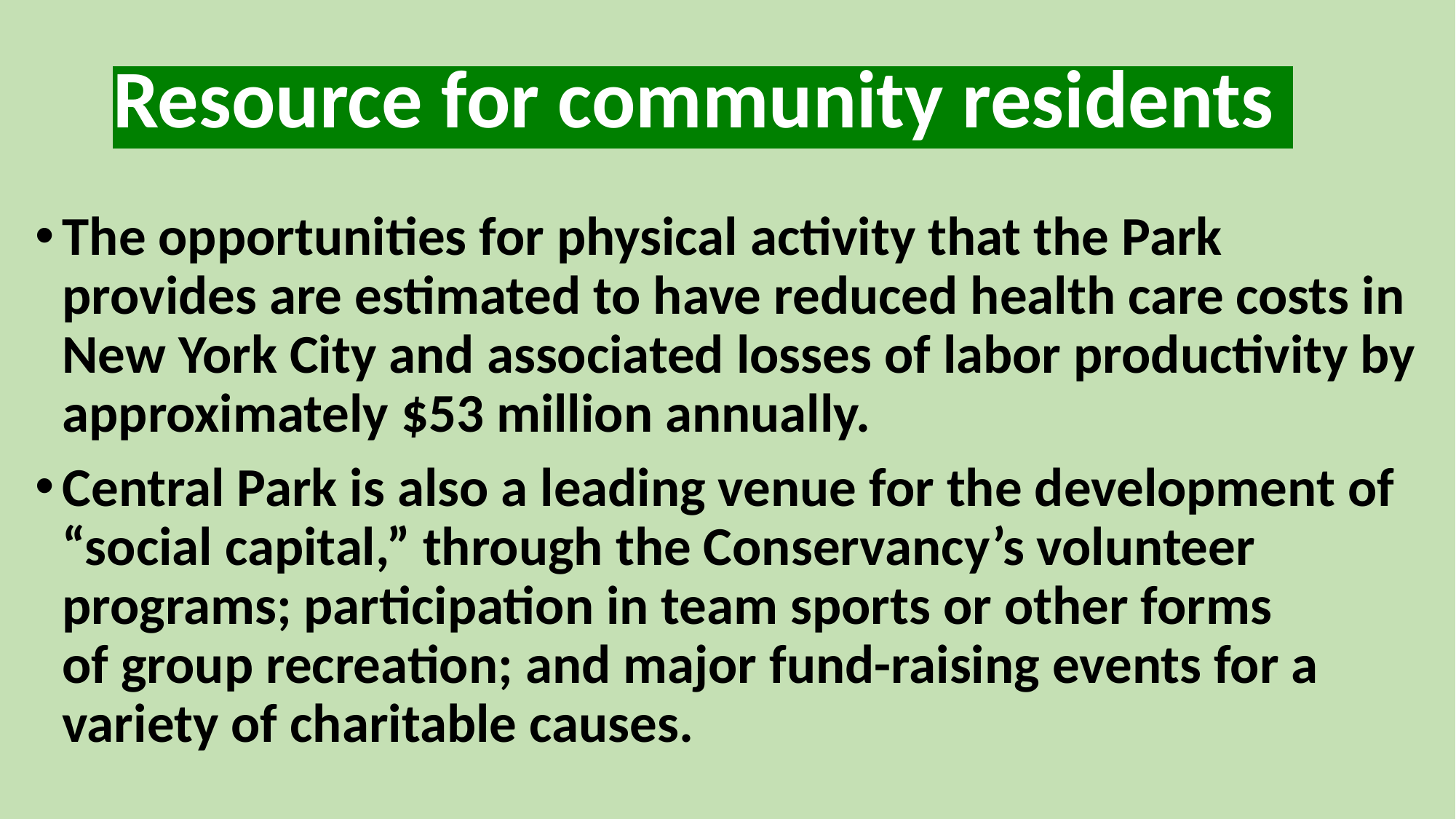

# Resource for community residents
The opportunities for physical activity that the Park provides are estimated to have reduced health care costs in New York City and associated losses of labor productivity by approximately $53 million annually.
Central Park is also a leading venue for the development of “social capital,” through the Conservancy’s volunteer programs; participation in team sports or other forms
of group recreation; and major fund-raising events for a variety of charitable causes.